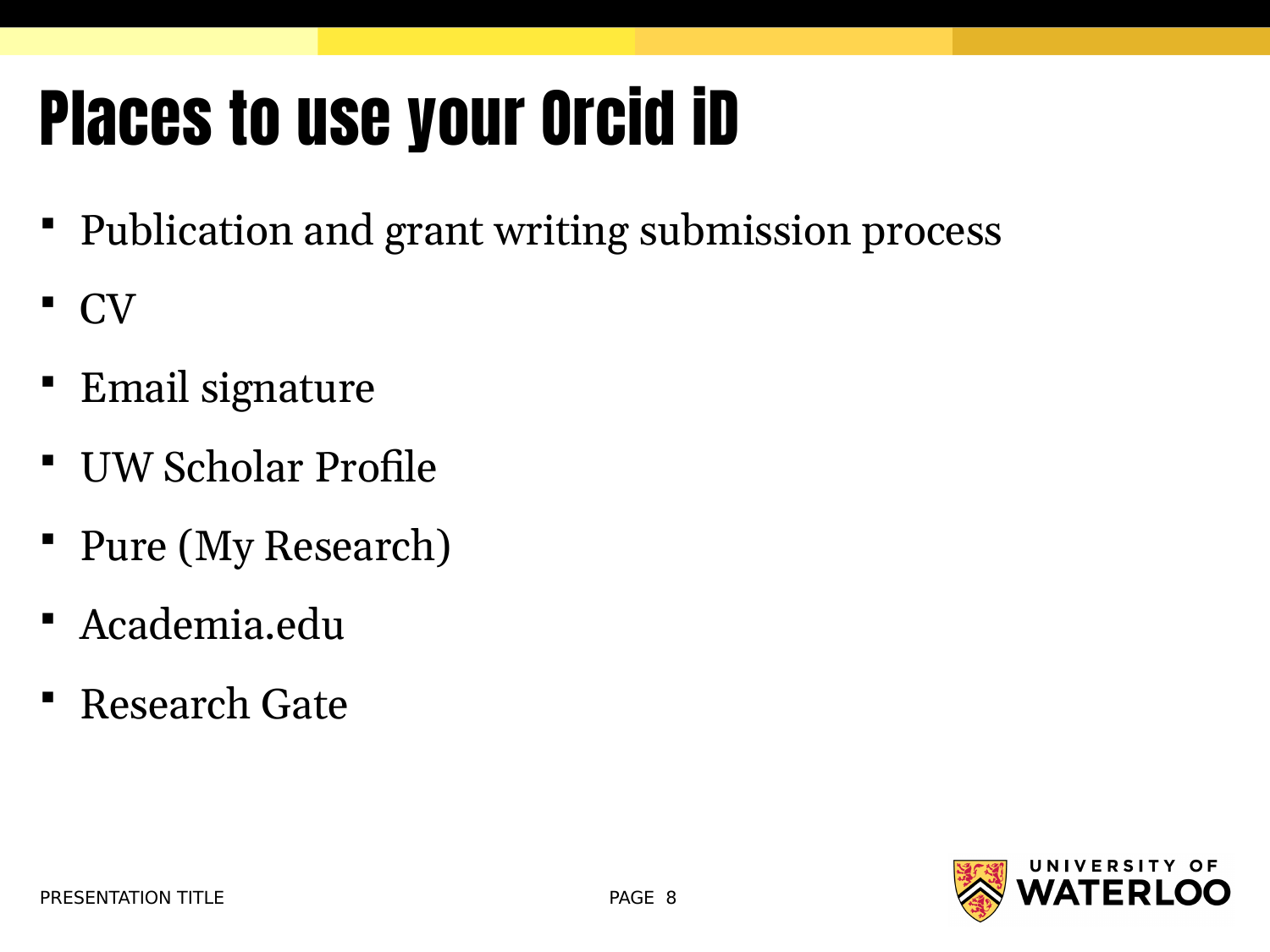

# Places to use your Orcid iD
Publication and grant writing submission process
CV
Email signature
UW Scholar Profile
Pure (My Research)
Academia.edu
Research Gate

PRESENTATION TITLE
PAGE  8